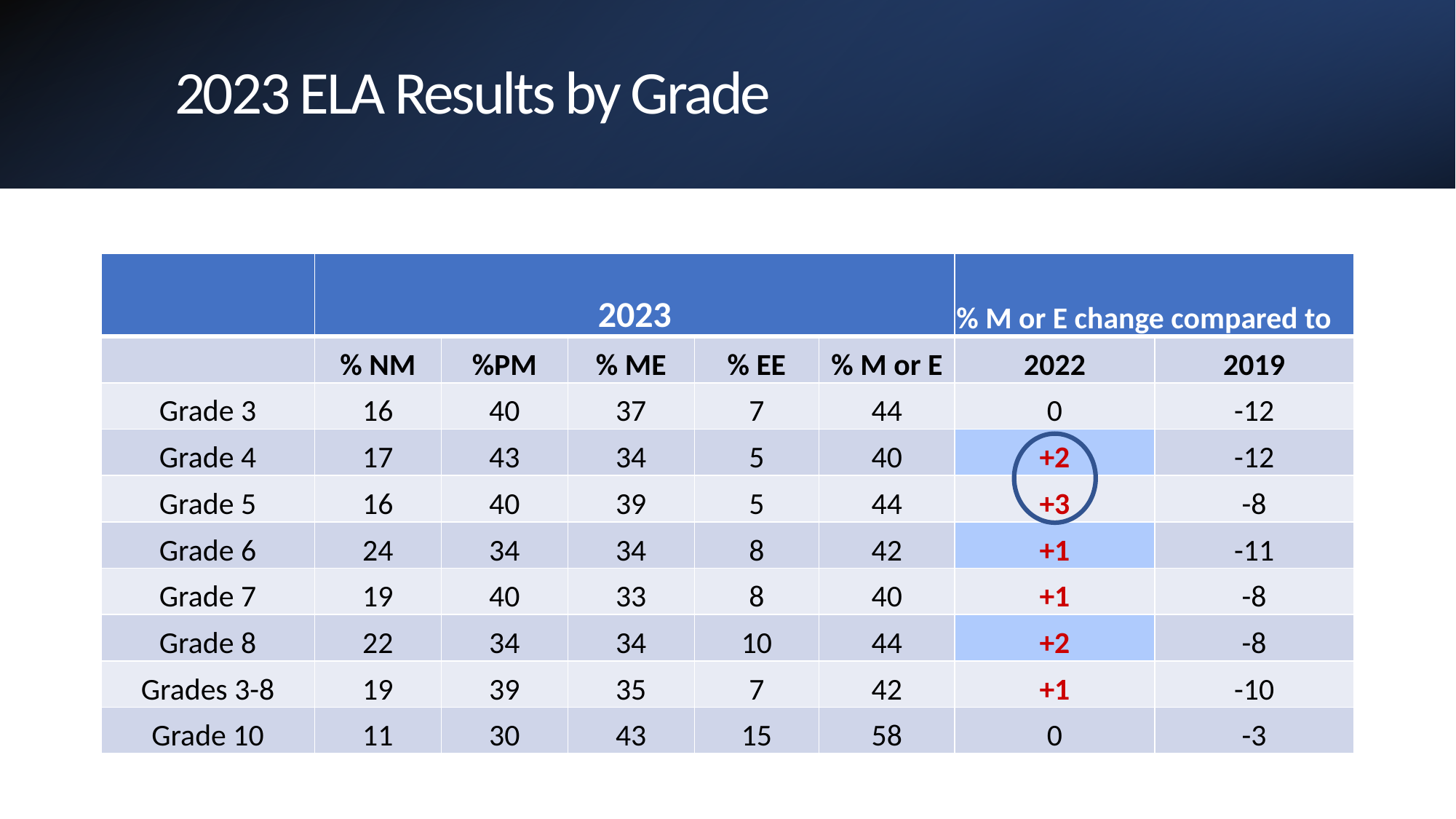

# 2023 ELA Results by Grade
|  | 2023 |  |  |  |  | % M or E change compared to |  |
| --- | --- | --- | --- | --- | --- | --- | --- |
|  | % NM | %PM | % ME | % EE | % M or E | 2022 | 2019 |
| Grade 3 | 16 | 40 | 37 | 7 | 44 | 0 | -12 |
| Grade 4 | 17 | 43 | 34 | 5 | 40 | +2 | -12 |
| Grade 5 | 16 | 40 | 39 | 5 | 44 | +3 | -8 |
| Grade 6 | 24 | 34 | 34 | 8 | 42 | +1 | -11 |
| Grade 7 | 19 | 40 | 33 | 8 | 40 | +1 | -8 |
| Grade 8 | 22 | 34 | 34 | 10 | 44 | +2 | -8 |
| Grades 3-8 | 19 | 39 | 35 | 7 | 42 | +1 | -10 |
| Grade 10 | 11 | 30 | 43 | 15 | 58 | 0 | -3 |